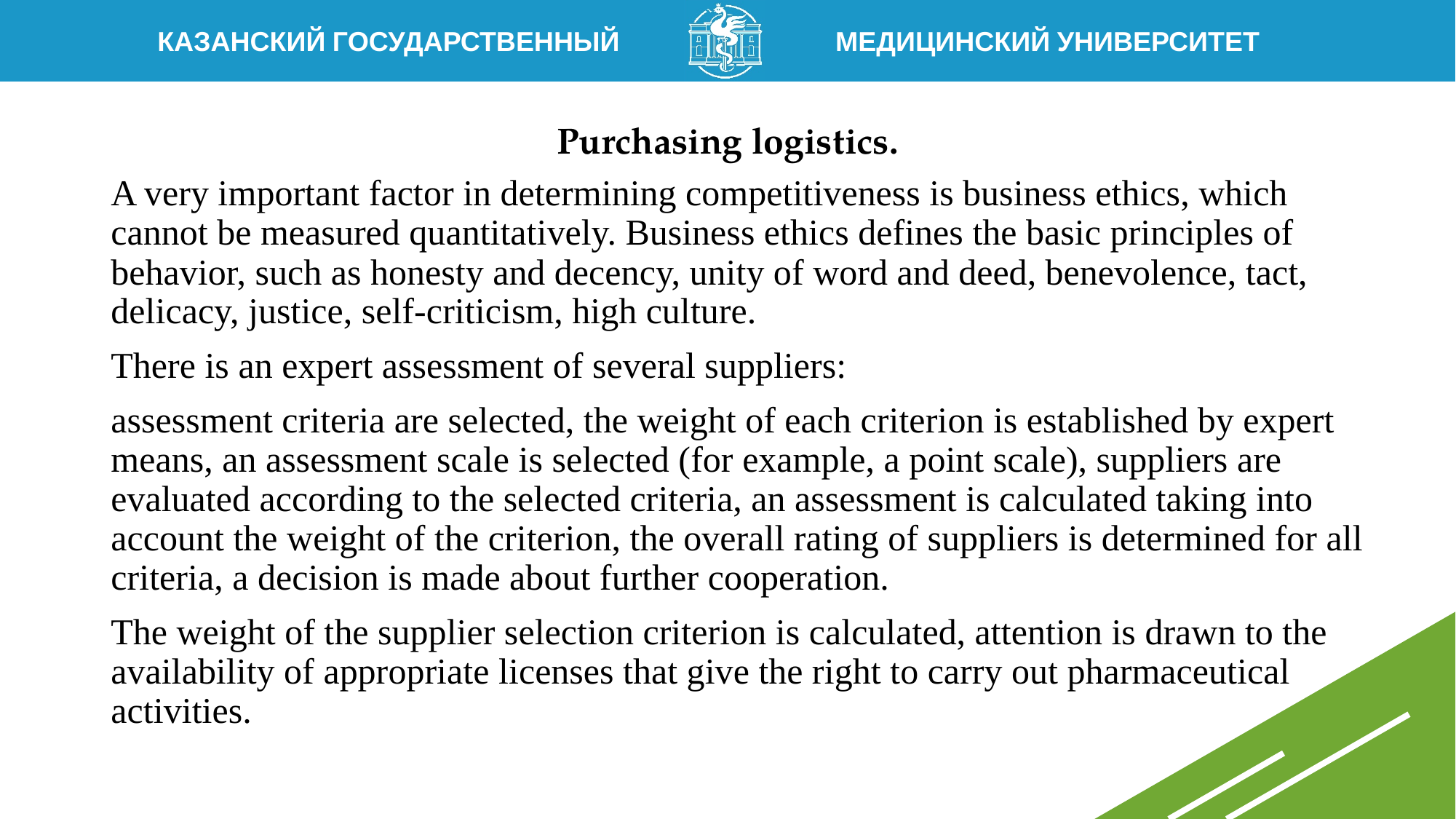

# Purchasing logistics.
A very important factor in determining competitiveness is business ethics, which cannot be measured quantitatively. Business ethics defines the basic principles of behavior, such as honesty and decency, unity of word and deed, benevolence, tact, delicacy, justice, self-criticism, high culture.
There is an expert assessment of several suppliers:
assessment criteria are selected, the weight of each criterion is established by expert means, an assessment scale is selected (for example, a point scale), suppliers are evaluated according to the selected criteria, an assessment is calculated taking into account the weight of the criterion, the overall rating of suppliers is determined for all criteria, a decision is made about further cooperation.
The weight of the supplier selection criterion is calculated, attention is drawn to the availability of appropriate licenses that give the right to carry out pharmaceutical activities.